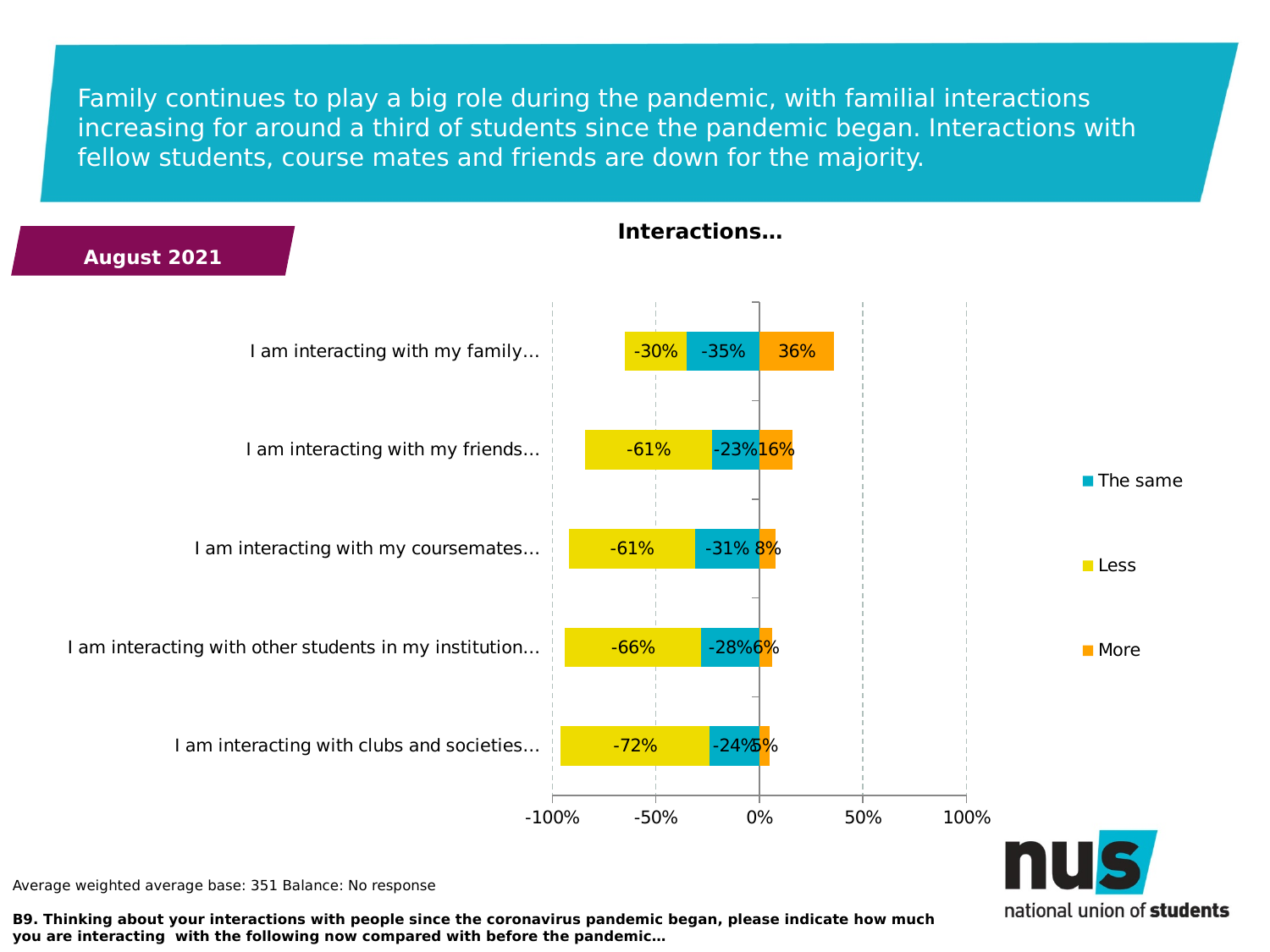

# Family continues to play a big role during the pandemic, with familial interactions increasing for around a third of students since the pandemic began. Interactions with fellow students, course mates and friends are down for the majority.
Interactions…
August 2021

### Chart

| Category | The same | Less | More |
|---|---|---|---|
| I am interacting with clubs and societies… | -0.24 | -0.72 | 0.05 |
| I am interacting with other students in my institution… | -0.28 | -0.66 | 0.06 |
| I am interacting with my coursemates… | -0.31 | -0.61 | 0.08 |
| I am interacting with my friends… | -0.23 | -0.61 | 0.16 |
| I am interacting with my family… | -0.35 | -0.3 | 0.36 |
Average weighted average base: 351 Balance: No response

B9. Thinking about your interactions with people since the coronavirus pandemic began, please indicate how much you are interacting  with the following now compared with before the pandemic…